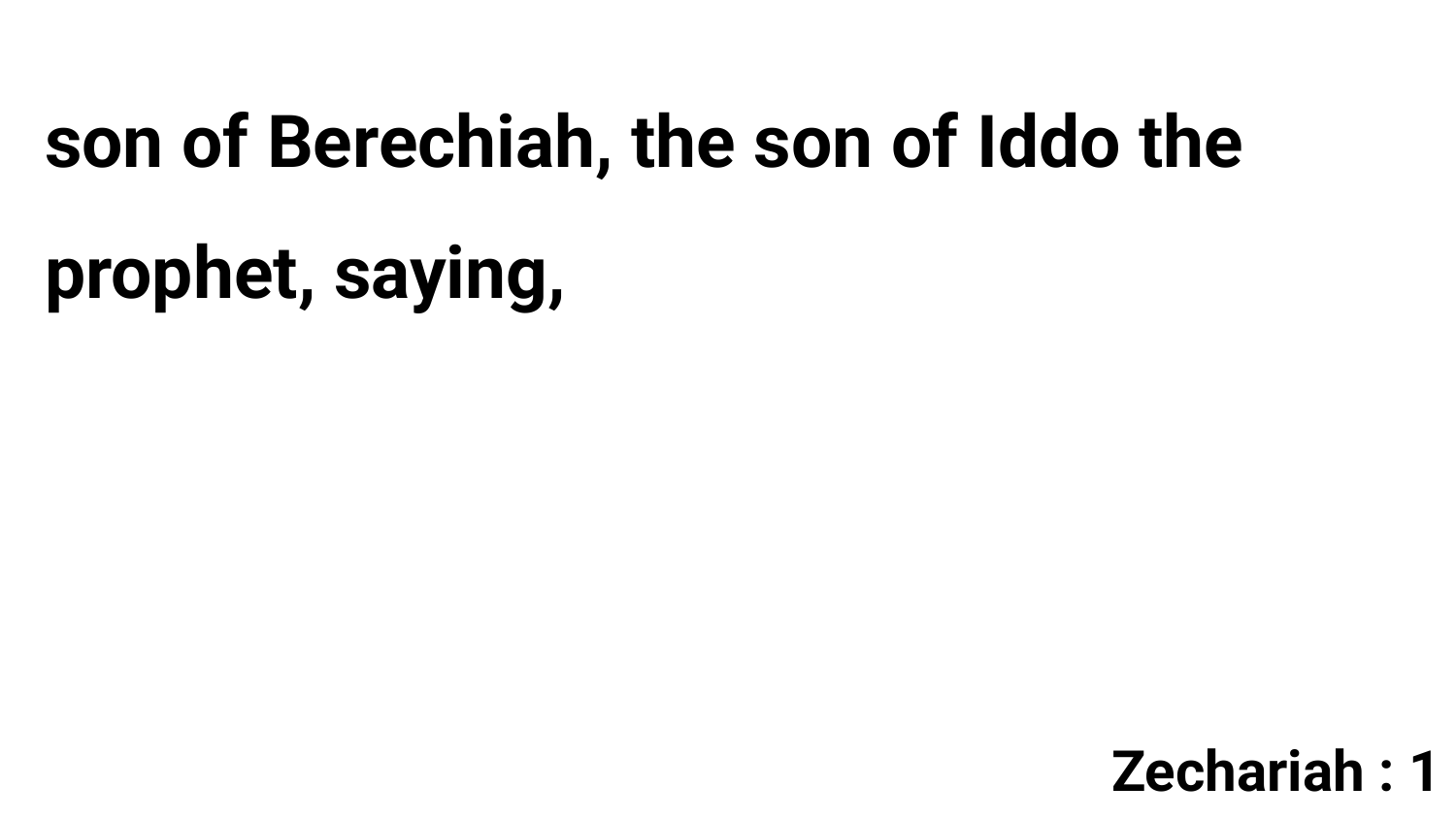

son of Berechiah, the son of Iddo the prophet, saying,
Zechariah : 1